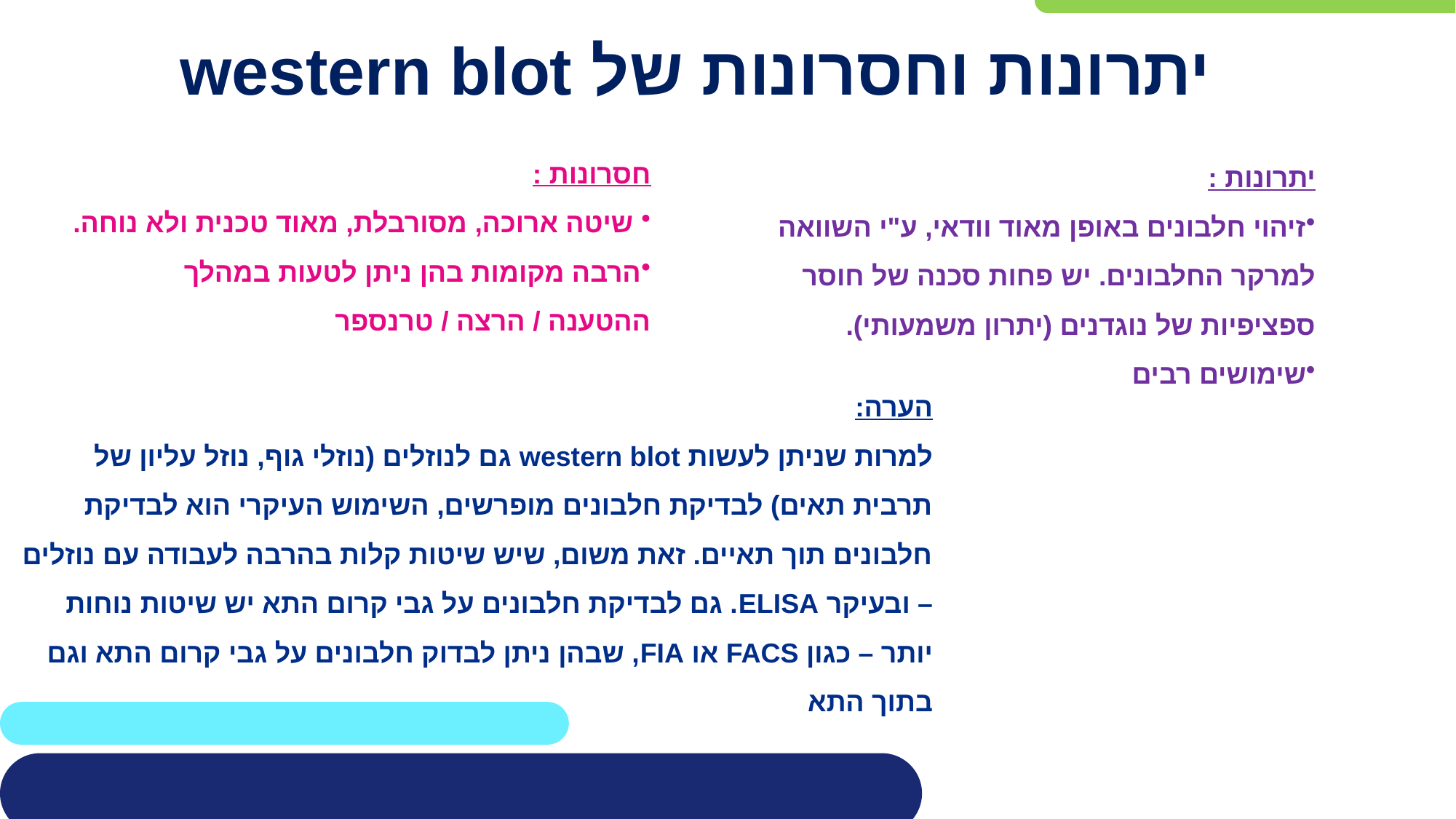

# יתרונות וחסרונות של western blot
חסרונות :
 שיטה ארוכה, מסורבלת, מאוד טכנית ולא נוחה.
הרבה מקומות בהן ניתן לטעות במהלך ההטענה / הרצה / טרנספר
יתרונות :
זיהוי חלבונים באופן מאוד וודאי, ע"י השוואה למרקר החלבונים. יש פחות סכנה של חוסר ספציפיות של נוגדנים (יתרון משמעותי).
שימושים רבים
הערה:
למרות שניתן לעשות western blot גם לנוזלים (נוזלי גוף, נוזל עליון של תרבית תאים) לבדיקת חלבונים מופרשים, השימוש העיקרי הוא לבדיקת חלבונים תוך תאיים. זאת משום, שיש שיטות קלות בהרבה לעבודה עם נוזלים – ובעיקר ELISA. גם לבדיקת חלבונים על גבי קרום התא יש שיטות נוחות יותר – כגון FACS או FIA, שבהן ניתן לבדוק חלבונים על גבי קרום התא וגם בתוך התא